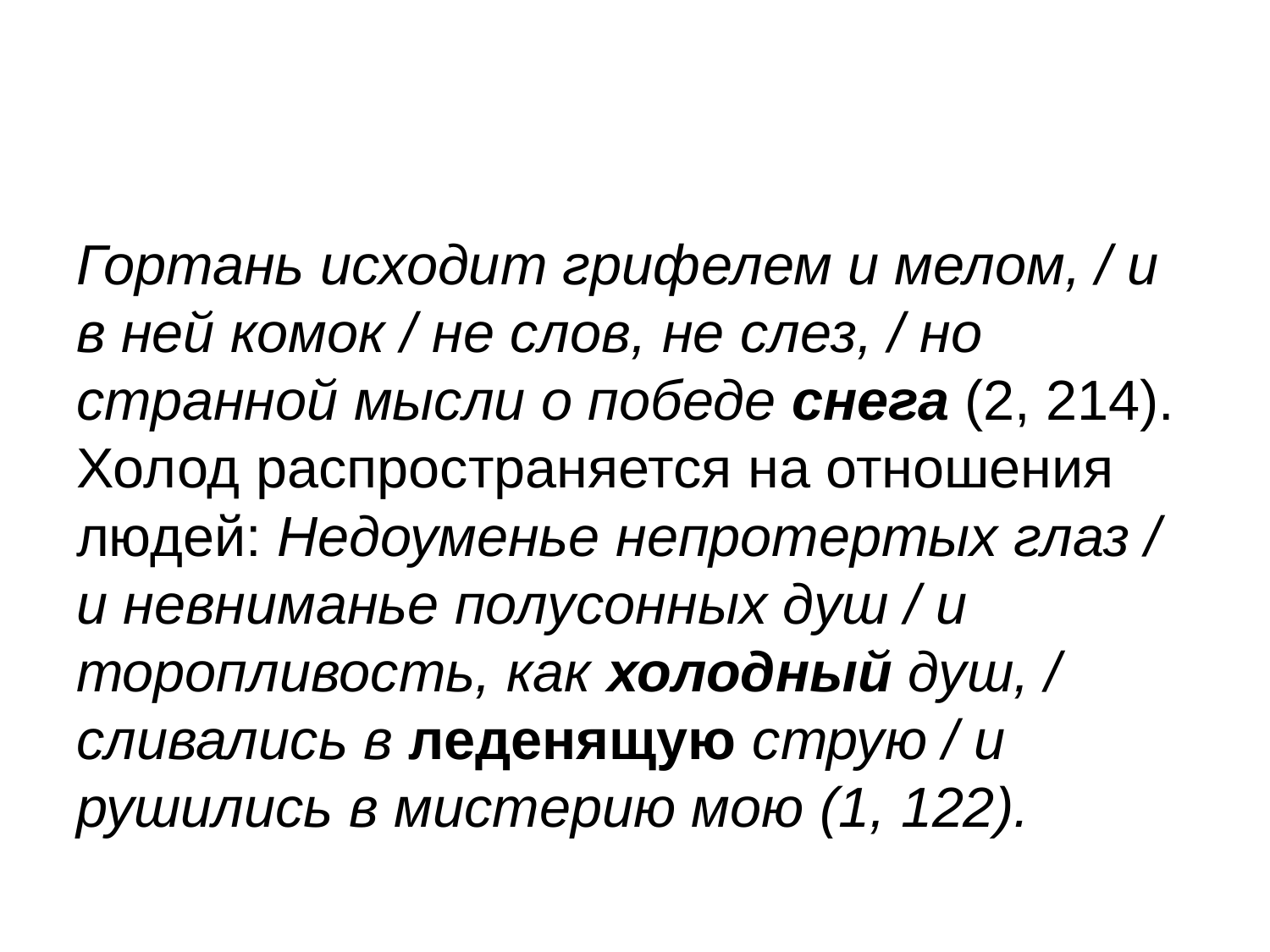

#
Гортань исходит грифелем и мелом, / и в ней комок / не слов, не слез, / но странной мысли о победе снега (2, 214). Холод распространяется на отношения людей: Недоуменье непротертых глаз / и невниманье полусонных душ / и торопливость, как холодный душ, / сливались в леденящую струю / и рушились в мистерию мою (1, 122).